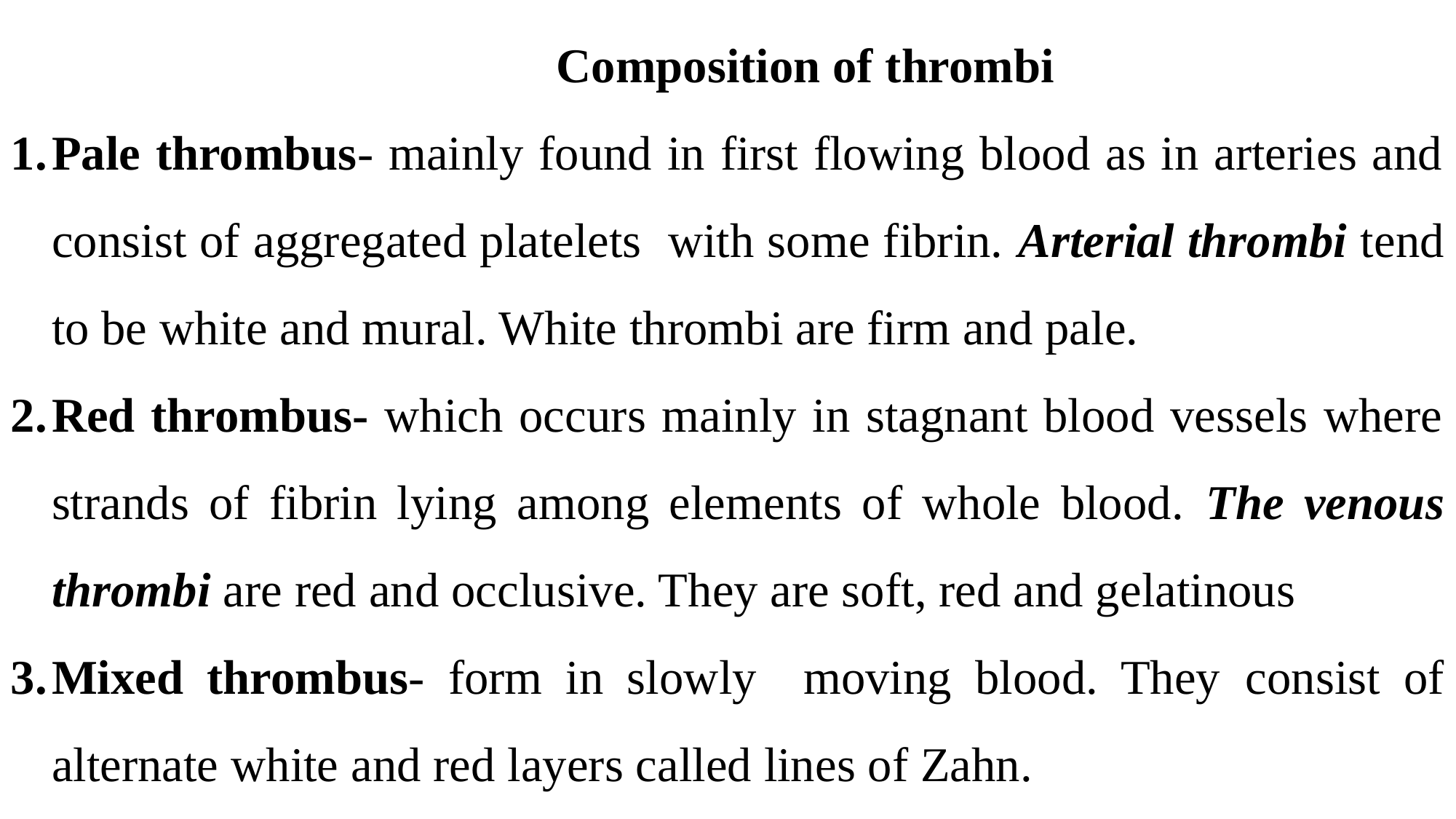

Composition of thrombi
Pale thrombus- mainly found in first flowing blood as in arteries and consist of aggregated platelets  with some fibrin. Arterial thrombi tend to be white and mural. White thrombi are firm and pale.
Red thrombus- which occurs mainly in stagnant blood vessels where strands of fibrin lying among elements of whole blood. The venous thrombi are red and occlusive. They are soft, red and gelatinous
Mixed thrombus- form in slowly  moving blood. They consist of alternate white and red layers called lines of Zahn.